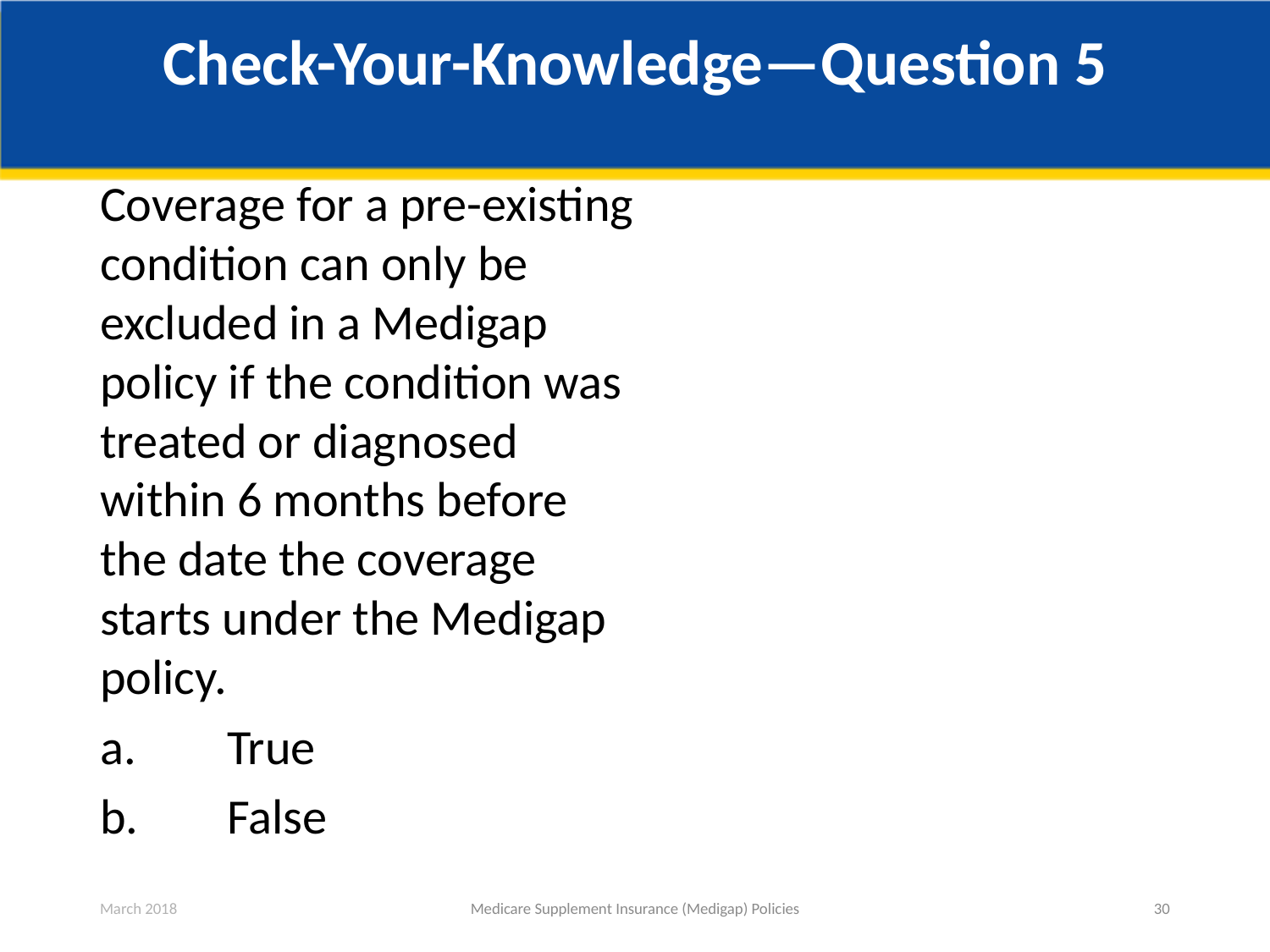

# Check-Your-Knowledge—Question 5
Coverage for a pre-existing condition can only be excluded in a Medigap policy if the condition was treated or diagnosed within 6 months before the date the coverage starts under the Medigap policy.
a.	True
b.	False

March 2018
Medicare Supplement Insurance (Medigap) Policies
30